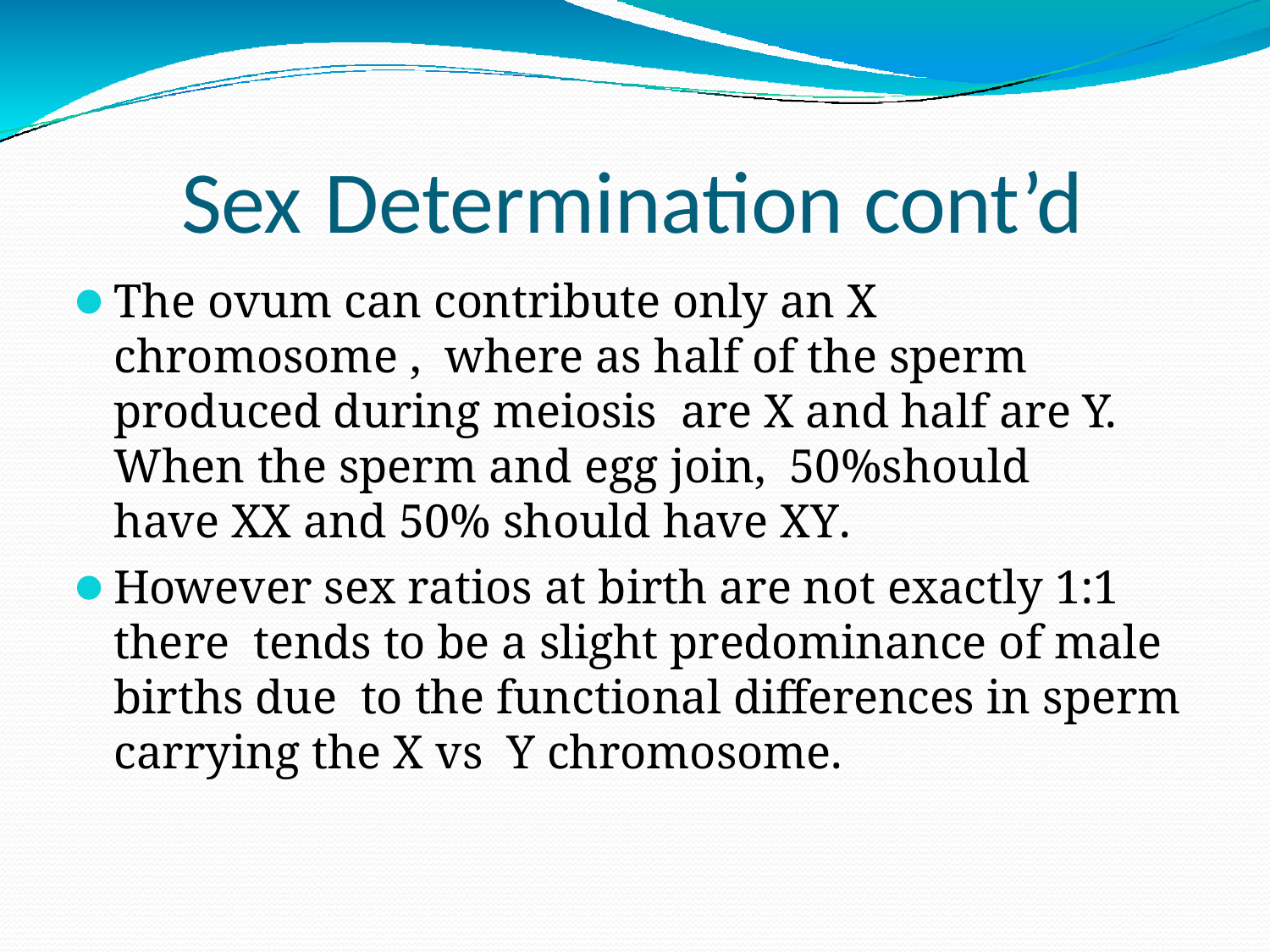

# Sex	Determination cont’d
The ovum can contribute only an X chromosome ,  where as half of the sperm produced during meiosis  are X and half are Y. When the sperm and egg join,  50%should have XX and 50% should have XY.
However sex ratios at birth are not exactly 1:1 there  tends to be a slight predominance of male births due  to the functional differences in sperm carrying the X vs  Y chromosome.